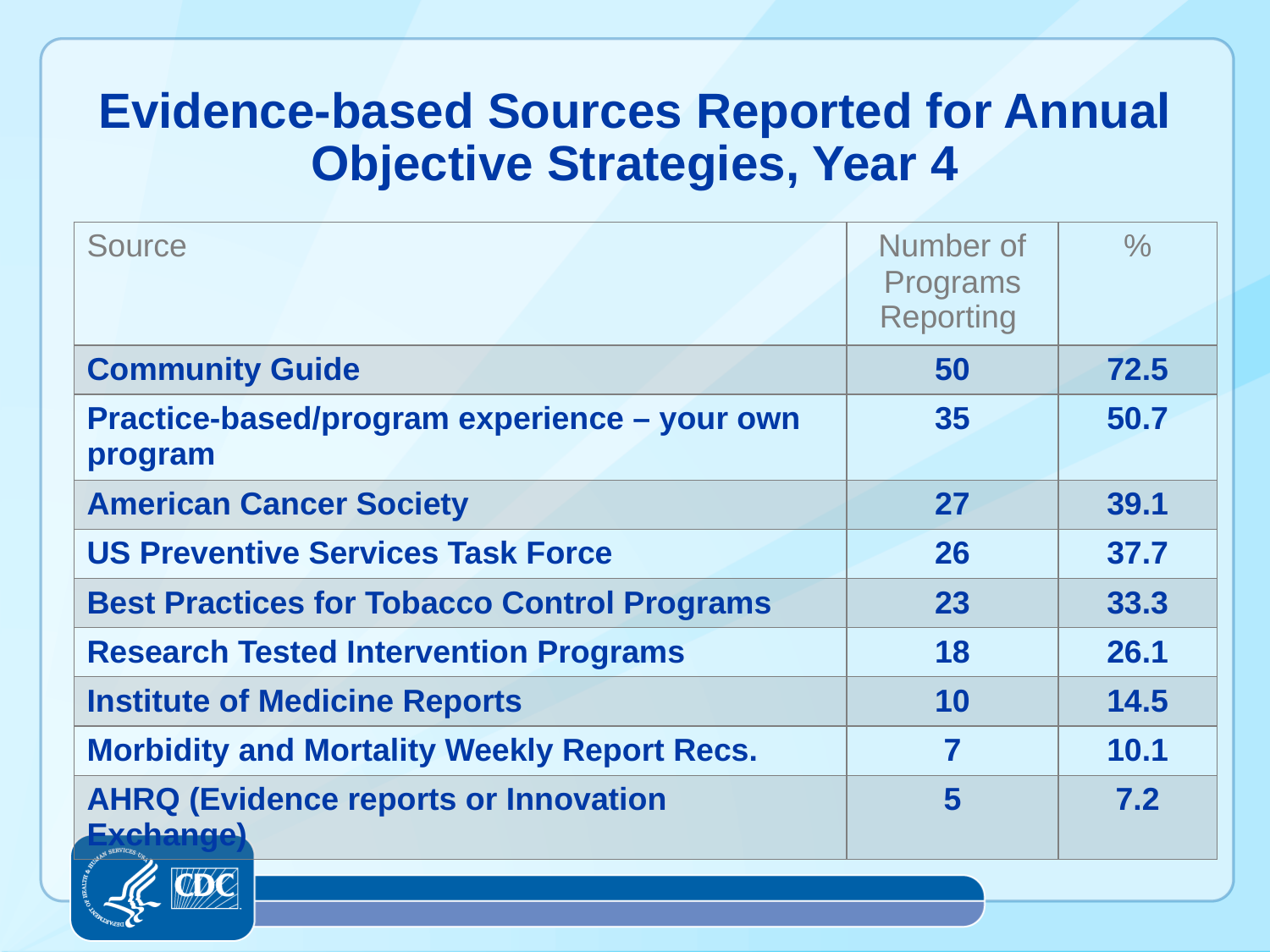

# Evidence-based Sources Reported for Annual Objective Strategies, Year 4
| Source | Number of Programs Reporting | % |
| --- | --- | --- |
| Community Guide | 50 | 72.5 |
| Practice-based/program experience – your own program | 35 | 50.7 |
| American Cancer Society | 27 | 39.1 |
| US Preventive Services Task Force | 26 | 37.7 |
| Best Practices for Tobacco Control Programs | 23 | 33.3 |
| Research Tested Intervention Programs | 18 | 26.1 |
| Institute of Medicine Reports | 10 | 14.5 |
| Morbidity and Mortality Weekly Report Recs. | 7 | 10.1 |
| AHRQ (Evidence reports or Innovation Exchange) | 5 | 7.2 |